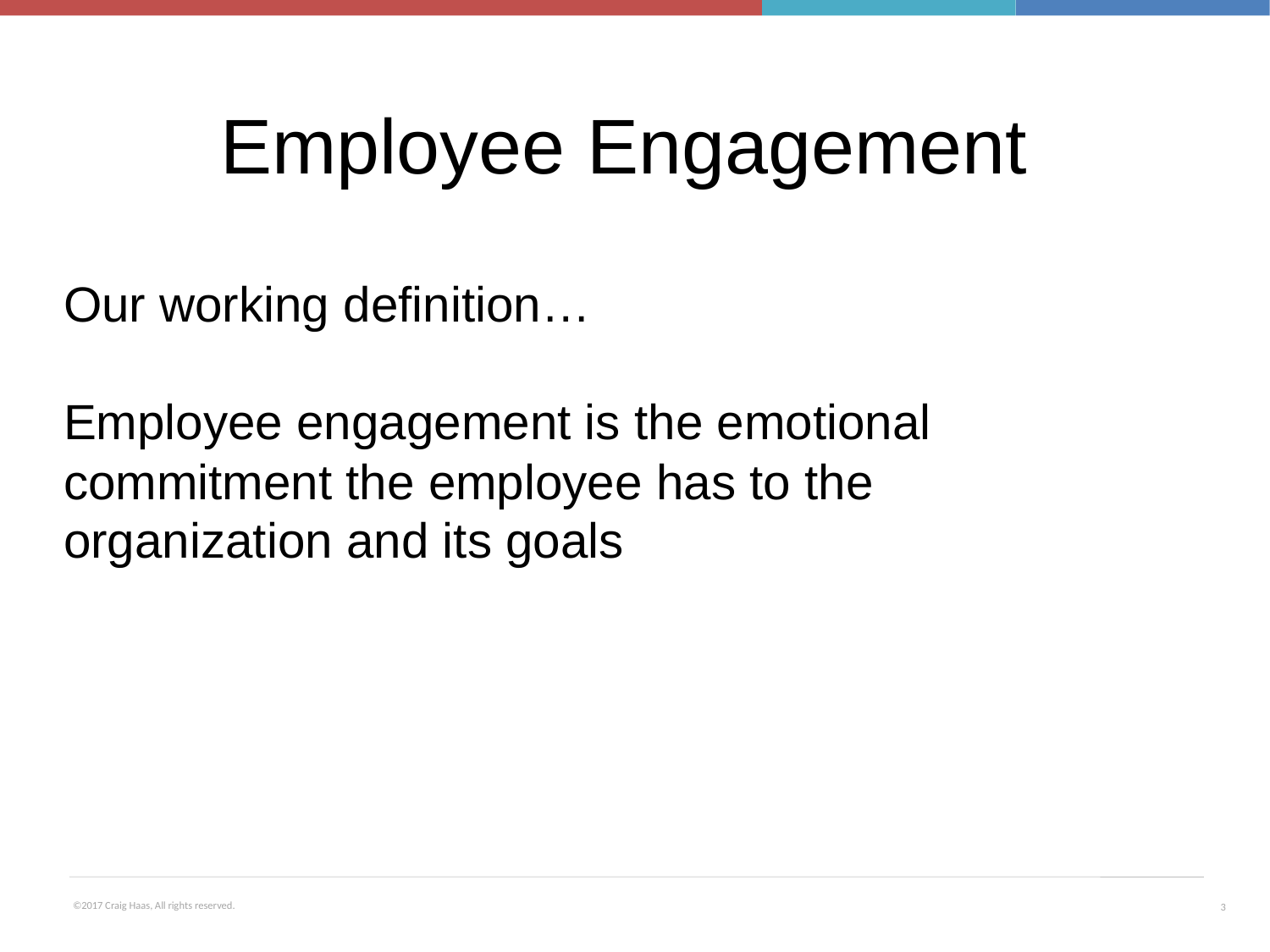

Employee Engagement

Our working definition…

Employee engagement is the emotional commitment the employee has to the organization and its goals